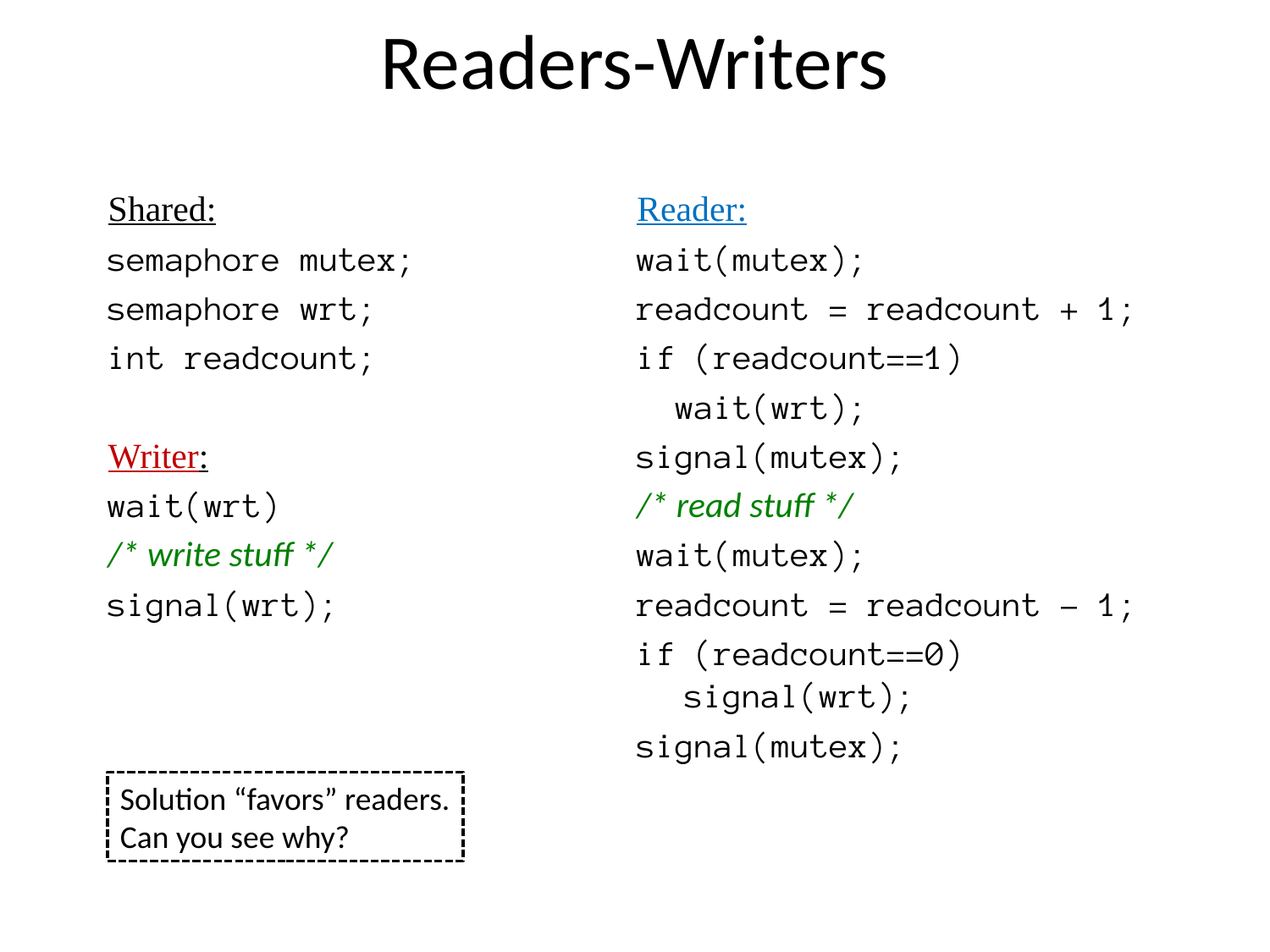

# Readers-Writers
Shared:
semaphore mutex;
semaphore wrt;
int readcount;

Writer:
wait(wrt)
/* write stuff */
signal(wrt);

Reader:
wait(mutex);
readcount = readcount + 1;
if (readcount==1)
  wait(wrt);
signal(mutex);
/* read stuff */
wait(mutex);
readcount = readcount - 1;
if (readcount==0) signal(wrt);
signal(mutex);

Solution “favors” readers.
Can you see why?